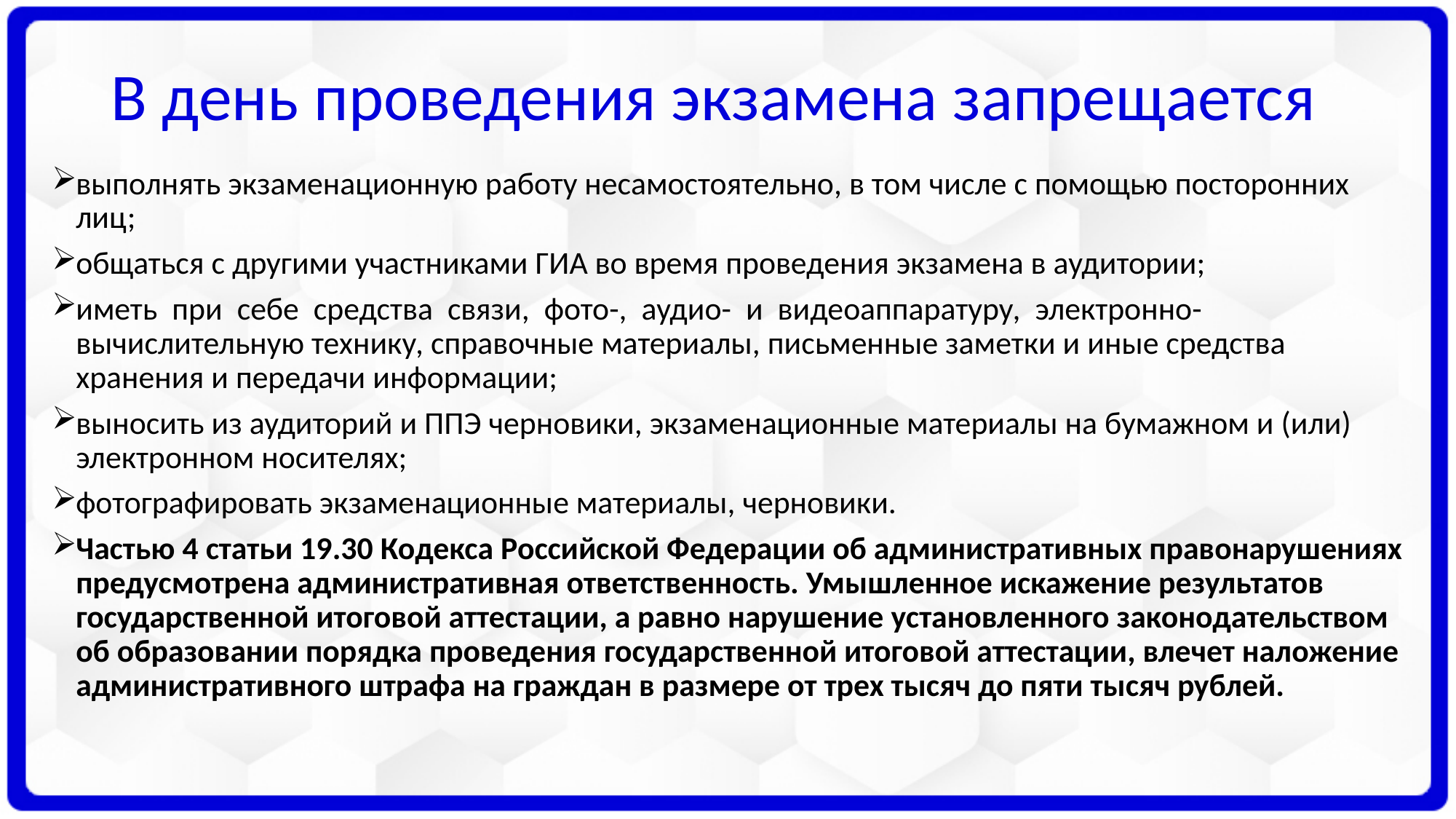

# В день проведения экзамена запрещается
выполнять экзаменационную работу несамостоятельно, в том числе с помощью посторонних лиц;
общаться с другими участниками ГИА во время проведения экзамена в аудитории;
иметь  при  себе  средства  связи,  фото-,  аудио-  и  видеоаппаратуру,  электронно-вычислительную технику, справочные материалы, письменные заметки и иные средства хранения и передачи информации;
выносить из аудиторий и ППЭ черновики, экзаменационные материалы на бумажном и (или) электронном носителях;
фотографировать экзаменационные материалы, черновики.
Частью 4 статьи 19.30 Кодекса Российской Федерации об административных правонарушениях предусмотрена административная ответственность. Умышленное искажение результатов государственной итоговой аттестации, а равно нарушение установленного законодательством об образовании порядка проведения государственной итоговой аттестации, влечет наложение административного штрафа на граждан в размере от трех тысяч до пяти тысяч рублей.